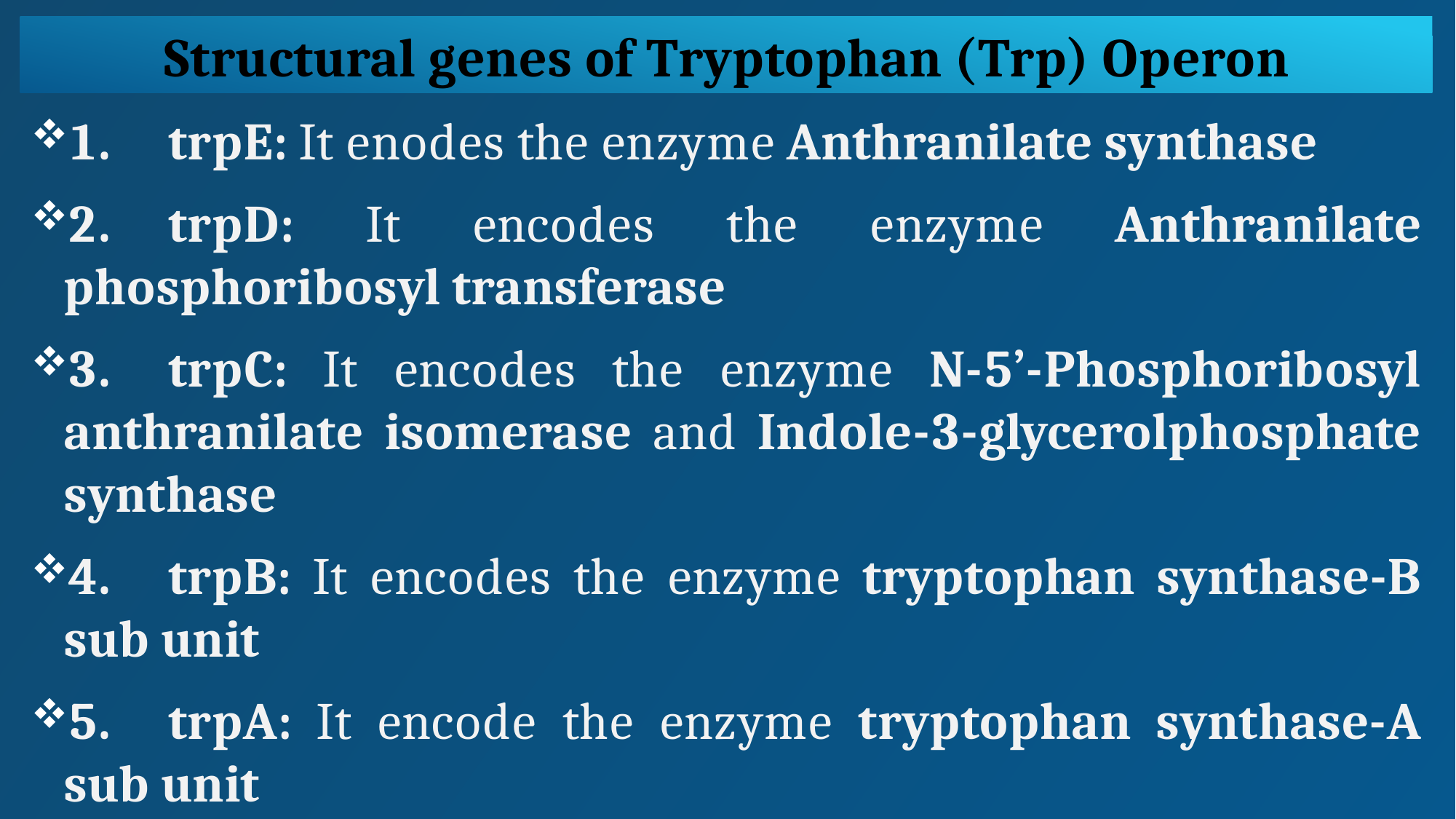

Structural genes of Tryptophan (Trp) Operon
1.	trpE: It enodes the enzyme Anthranilate synthase
2.	trpD: It encodes the enzyme Anthranilate phosphoribosyl transferase
3.	trpC: It encodes the enzyme N-5’-Phosphoribosyl anthranilate isomerase and Indole-3-glycerolphosphate synthase
4.	trpB: It encodes the enzyme tryptophan synthase-B sub unit
5.	trpA: It encode the enzyme tryptophan synthase-A sub unit